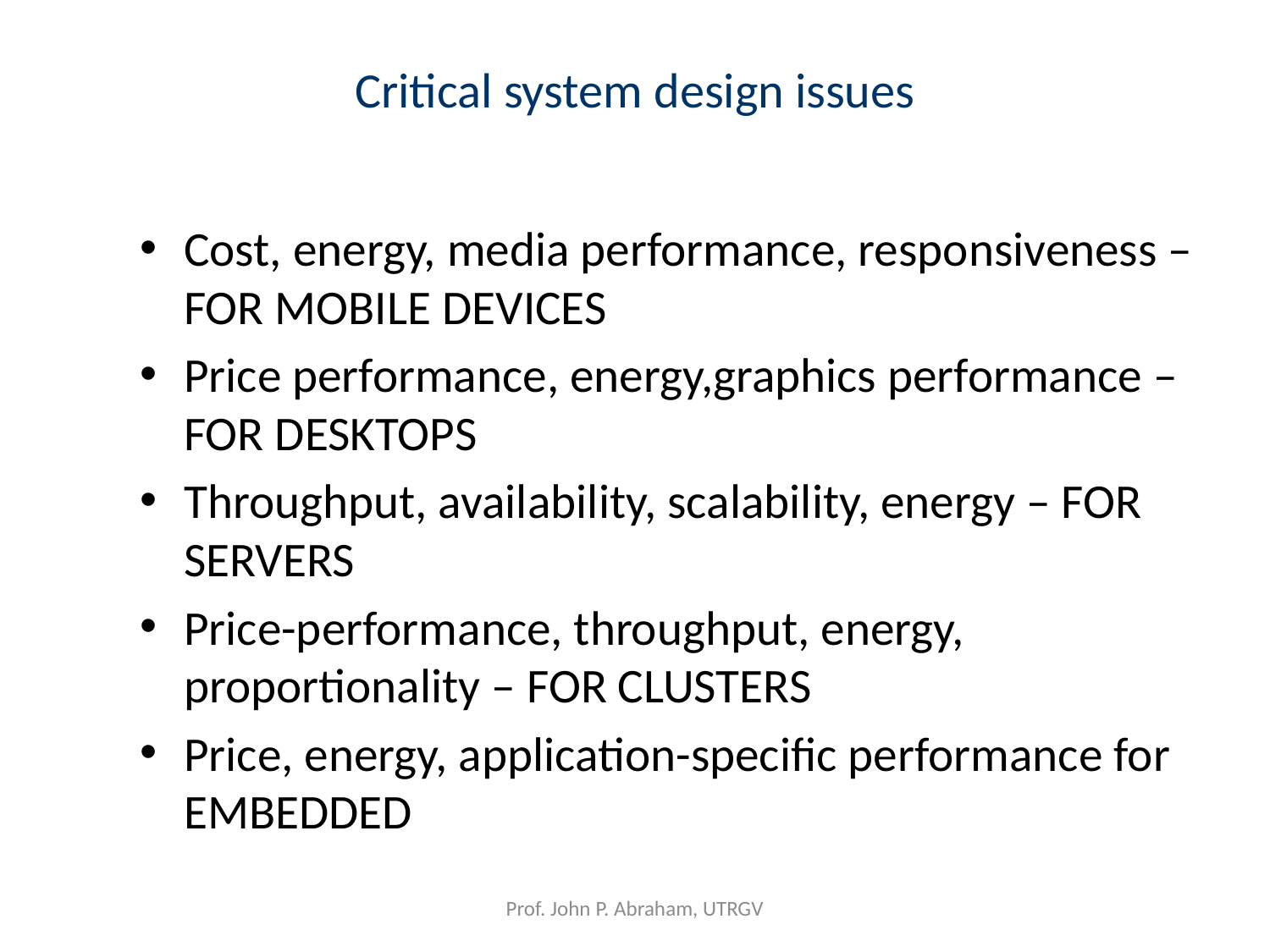

Critical system design issues
Cost, energy, media performance, responsiveness – FOR MOBILE DEVICES
Price performance, energy,graphics performance – FOR DESKTOPS
Throughput, availability, scalability, energy – FOR SERVERS
Price-performance, throughput, energy, proportionality – FOR CLUSTERS
Price, energy, application-specific performance for EMBEDDED
Prof. John P. Abraham, UTRGV